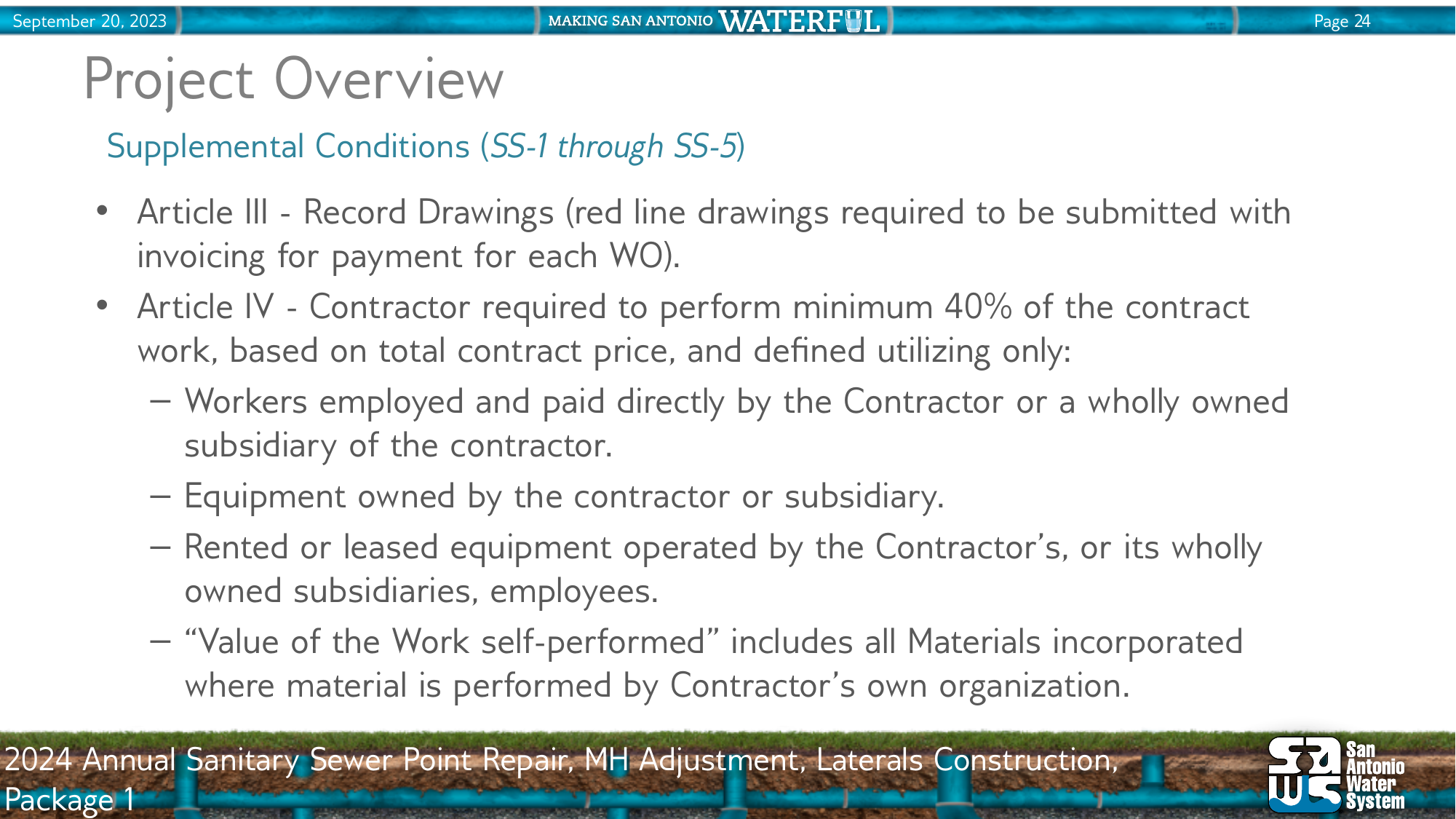

# Project Overview

Supplemental Conditions (SS-1 through SS-5)

Article III - Record Drawings (red line drawings required to be submitted with invoicing for payment for each WO).
Article IV - Contractor required to perform minimum 40% of the contract work, based on total contract price, and defined utilizing only:
Workers employed and paid directly by the Contractor or a wholly owned subsidiary of the contractor.
Equipment owned by the contractor or subsidiary.
Rented or leased equipment operated by the Contractor’s, or its wholly owned subsidiaries, employees.
“Value of the Work self-performed” includes all Materials incorporated where material is performed by Contractor’s own organization.